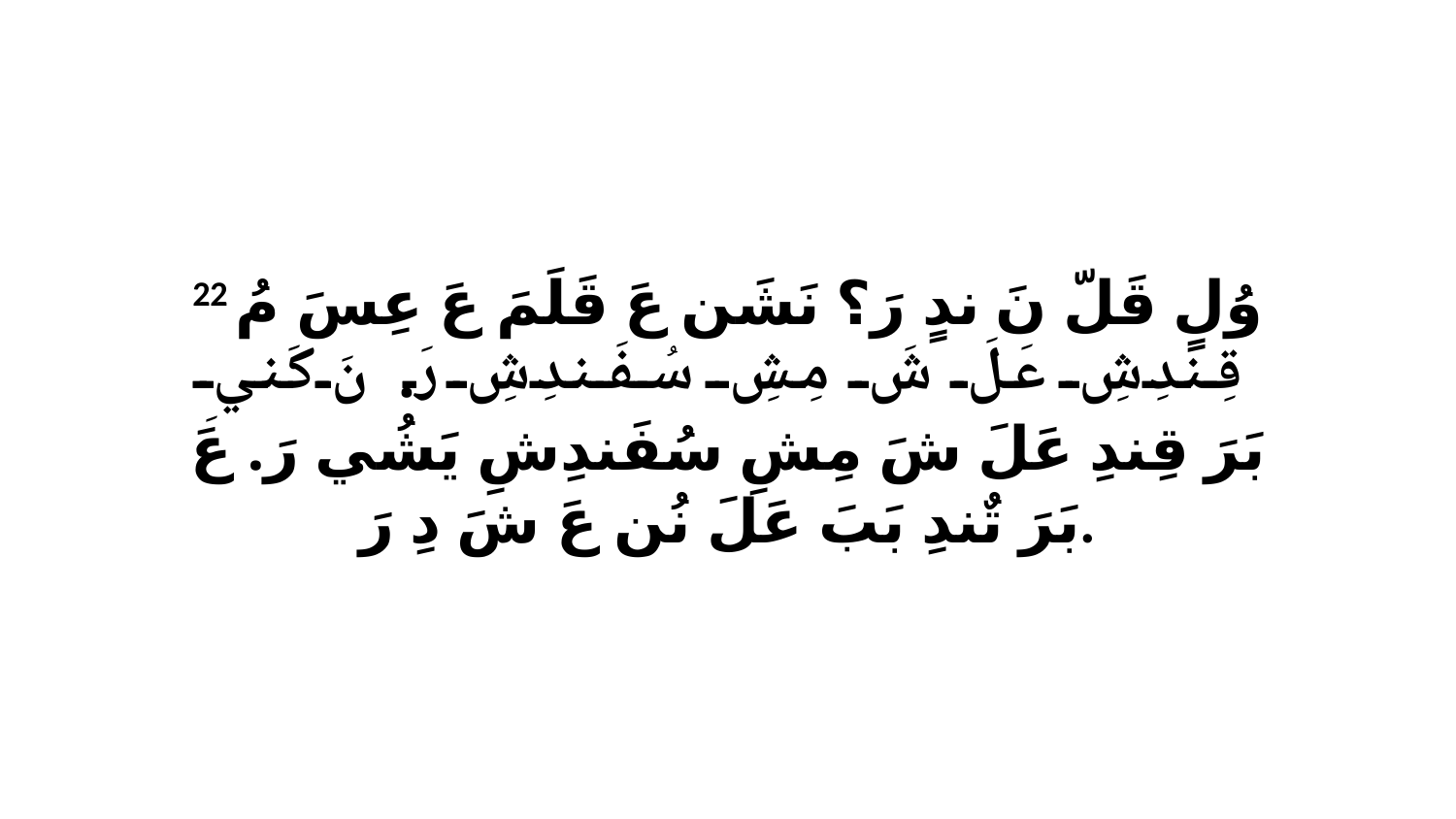

22 وُلٍ قَلّ نَ ندٍ رَ؟ نَشَن عَ قَلَمَ عَ عِسَ مُ قِندِشِ عَلَ شَ مِشِ سُفَندِشِ رَ. نَ كَنيِ بَرَ قِندِ عَلَ شَ مِشِ سُفَندِشِ يَشُي رَ. عَ بَرَ تٌندِ بَبَ عَلَ نُن عَ شَ دِ رَ.